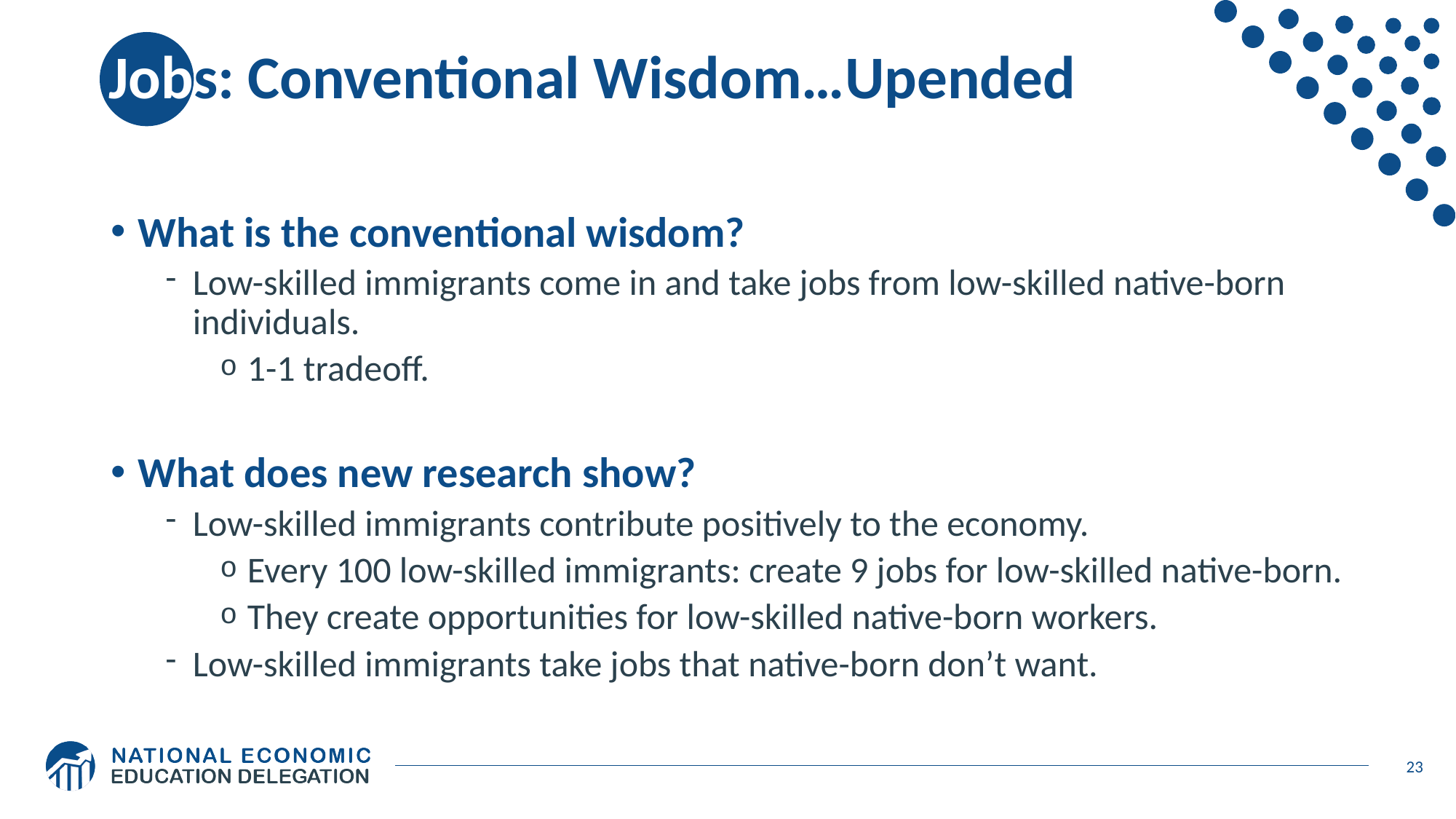

# Jobs: Conventional Wisdom…Upended
What is the conventional wisdom?
Low-skilled immigrants come in and take jobs from low-skilled native-born individuals.
1-1 tradeoff.

What does new research show?
Low-skilled immigrants contribute positively to the economy.
Every 100 low-skilled immigrants: create 9 jobs for low-skilled native-born.
They create opportunities for low-skilled native-born workers.
Low-skilled immigrants take jobs that native-born don’t want.
23